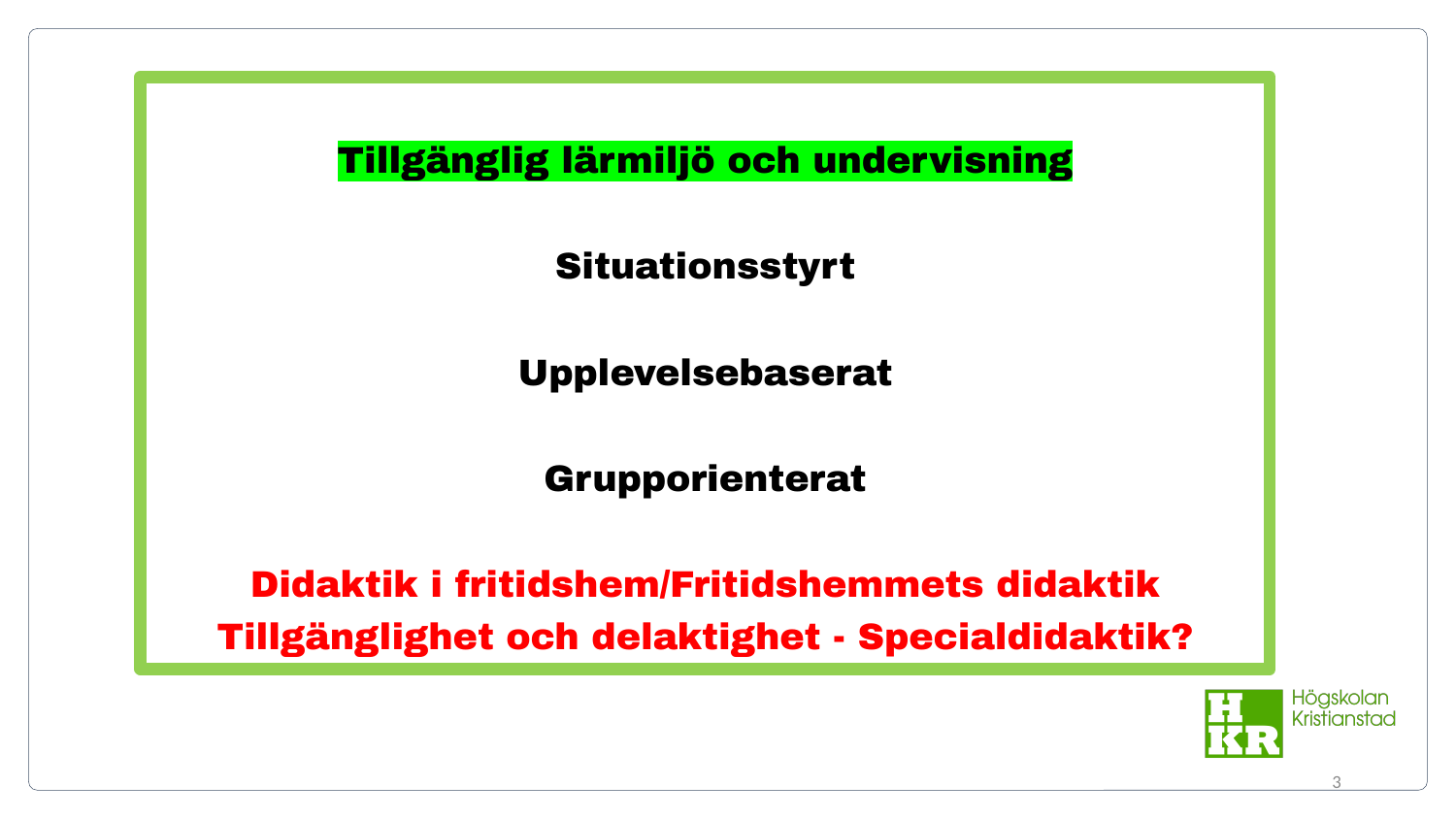

Tillgänglig lärmiljö och undervisning

Situationsstyrt

Upplevelsebaserat

Grupporienterat

Didaktik i fritidshem/Fritidshemmets didaktik
Tillgänglighet och delaktighet - Specialdidaktik?
3